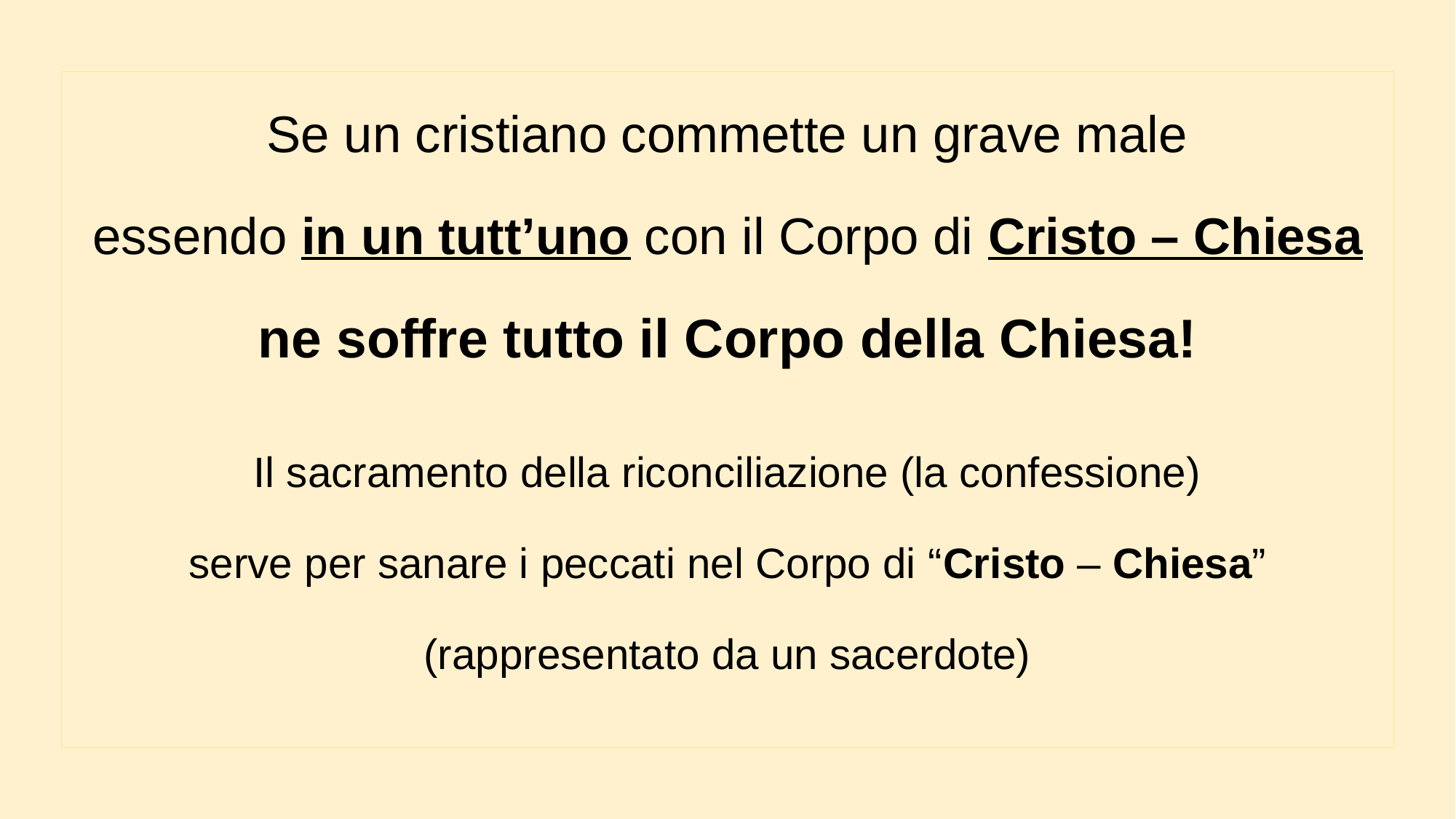

Se un cristiano commette un grave male
essendo in un tutt’uno con il Corpo di Cristo – Chiesa

ne soffre tutto il Corpo della Chiesa!

Il sacramento della riconciliazione (la confessione)
serve per sanare i peccati nel Corpo di “Cristo – Chiesa”
(rappresentato da un sacerdote)